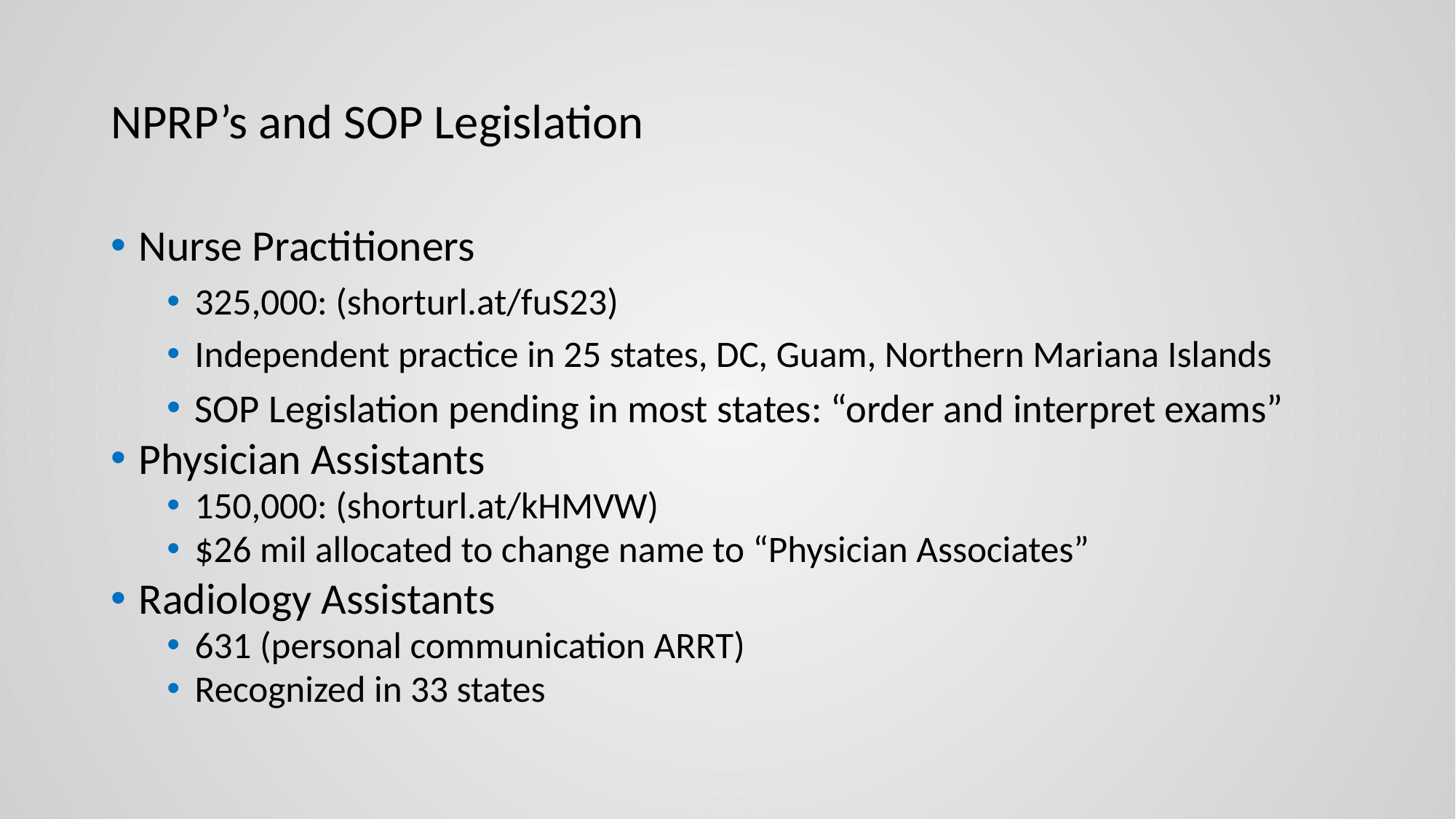

# NPRP’s and SOP Legislation
Nurse Practitioners
325,000: (shorturl.at/fuS23)
Independent practice in 25 states, DC, Guam, Northern Mariana Islands
SOP Legislation pending in most states: “order and interpret exams”
Physician Assistants
150,000: (shorturl.at/kHMVW)
$26 mil allocated to change name to “Physician Associates”
Radiology Assistants
631 (personal communication ARRT)
Recognized in 33 states